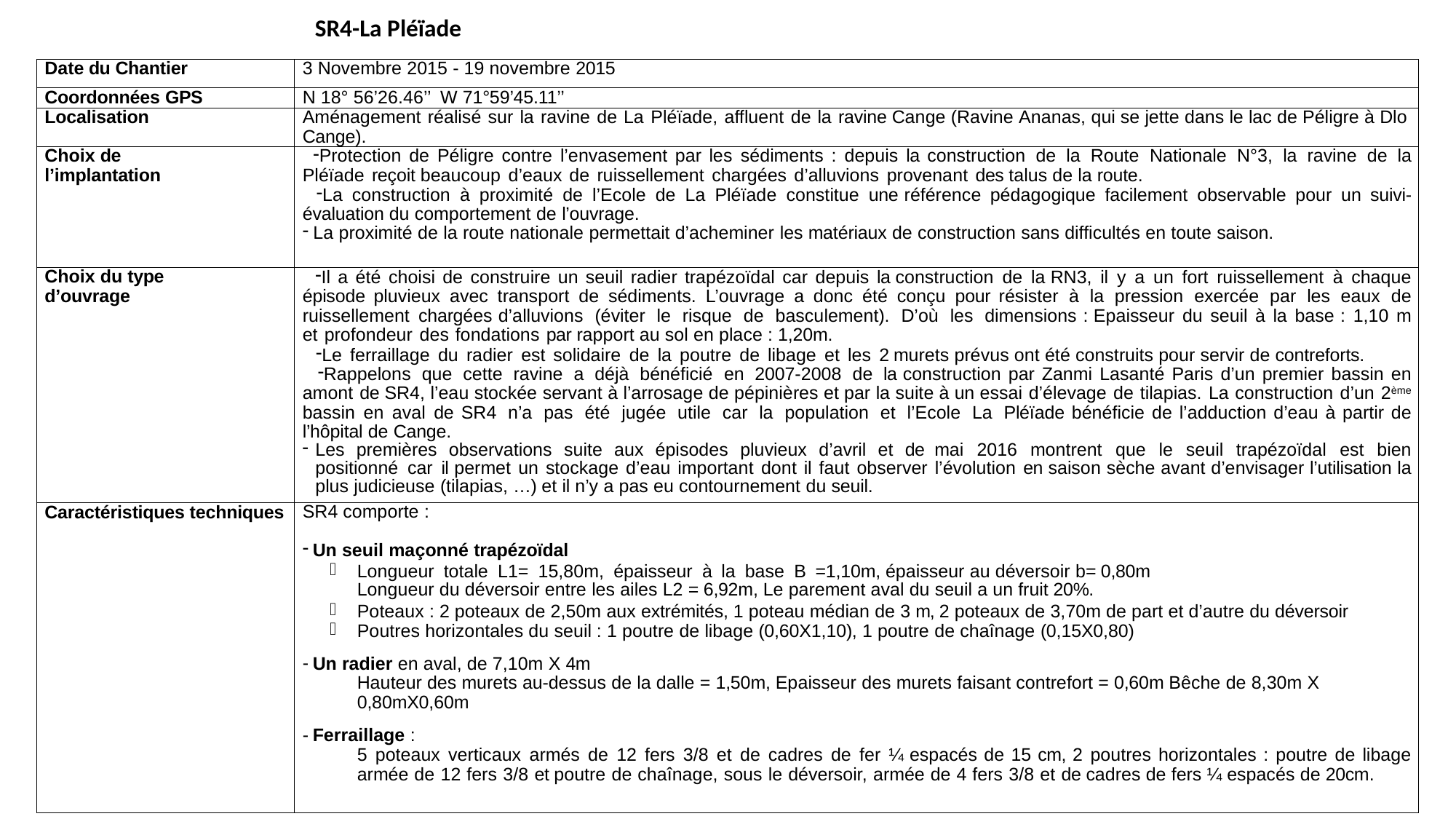

SR4-La Pléïade
| Date du Chantier | 3 Novembre 2015 - 19 novembre 2015 |
| --- | --- |
| Coordonnées GPS | N 18° 56’26.46’’ W 71°59’45.11’’ |
| Localisation | Aménagement réalisé sur la ravine de La Pléïade, affluent de la ravine Cange (Ravine Ananas, qui se jette dans le lac de Péligre à Dlo Cange). |
| Choix de l’implantation | Protection de Péligre contre l’envasement par les sédiments : depuis la construction de la Route Nationale N°3, la ravine de la Pléïade reçoit beaucoup d’eaux de ruissellement chargées d’alluvions provenant des talus de la route. La construction à proximité de l’Ecole de La Pléïade constitue une référence pédagogique facilement observable pour un suivi-évaluation du comportement de l’ouvrage. La proximité de la route nationale permettait d’acheminer les matériaux de construction sans difficultés en toute saison. |
| Choix du type d’ouvrage | Il a été choisi de construire un seuil radier trapézoïdal car depuis la construction de la RN3, il y a un fort ruissellement à chaque épisode pluvieux avec transport de sédiments. L’ouvrage a donc été conçu pour résister à la pression exercée par les eaux de ruissellement chargées d’alluvions (éviter le risque de basculement). D’où les dimensions : Epaisseur du seuil à la base : 1,10 m et profondeur des fondations par rapport au sol en place : 1,20m. Le ferraillage du radier est solidaire de la poutre de libage et les 2 murets prévus ont été construits pour servir de contreforts. Rappelons que cette ravine a déjà bénéficié en 2007-2008 de la construction par Zanmi Lasanté Paris d’un premier bassin en amont de SR4, l’eau stockée servant à l’arrosage de pépinières et par la suite à un essai d’élevage de tilapias. La construction d’un 2ème bassin en aval de SR4 n’a pas été jugée utile car la population et l’Ecole La Pléïade bénéficie de l’adduction d’eau à partir de l’hôpital de Cange. Les premières observations suite aux épisodes pluvieux d’avril et de mai 2016 montrent que le seuil trapézoïdal est bien positionné car il permet un stockage d’eau important dont il faut observer l’évolution en saison sèche avant d’envisager l’utilisation la plus judicieuse (tilapias, …) et il n’y a pas eu contournement du seuil. |
| Caractéristiques techniques | SR4 comporte : Un seuil maçonné trapézoïdal Longueur totale L1= 15,80m, épaisseur à la base B =1,10m, épaisseur au déversoir b= 0,80m Longueur du déversoir entre les ailes L2 = 6,92m, Le parement aval du seuil a un fruit 20%. Poteaux : 2 poteaux de 2,50m aux extrémités, 1 poteau médian de 3 m, 2 poteaux de 3,70m de part et d’autre du déversoir Poutres horizontales du seuil : 1 poutre de libage (0,60X1,10), 1 poutre de chaînage (0,15X0,80) Un radier en aval, de 7,10m X 4m Hauteur des murets au-dessus de la dalle = 1,50m, Epaisseur des murets faisant contrefort = 0,60m Bêche de 8,30m X 0,80mX0,60m Ferraillage : 5 poteaux verticaux armés de 12 fers 3/8 et de cadres de fer ¼ espacés de 15 cm, 2 poutres horizontales : poutre de libage armée de 12 fers 3/8 et poutre de chaînage, sous le déversoir, armée de 4 fers 3/8 et de cadres de fers ¼ espacés de 20cm. |